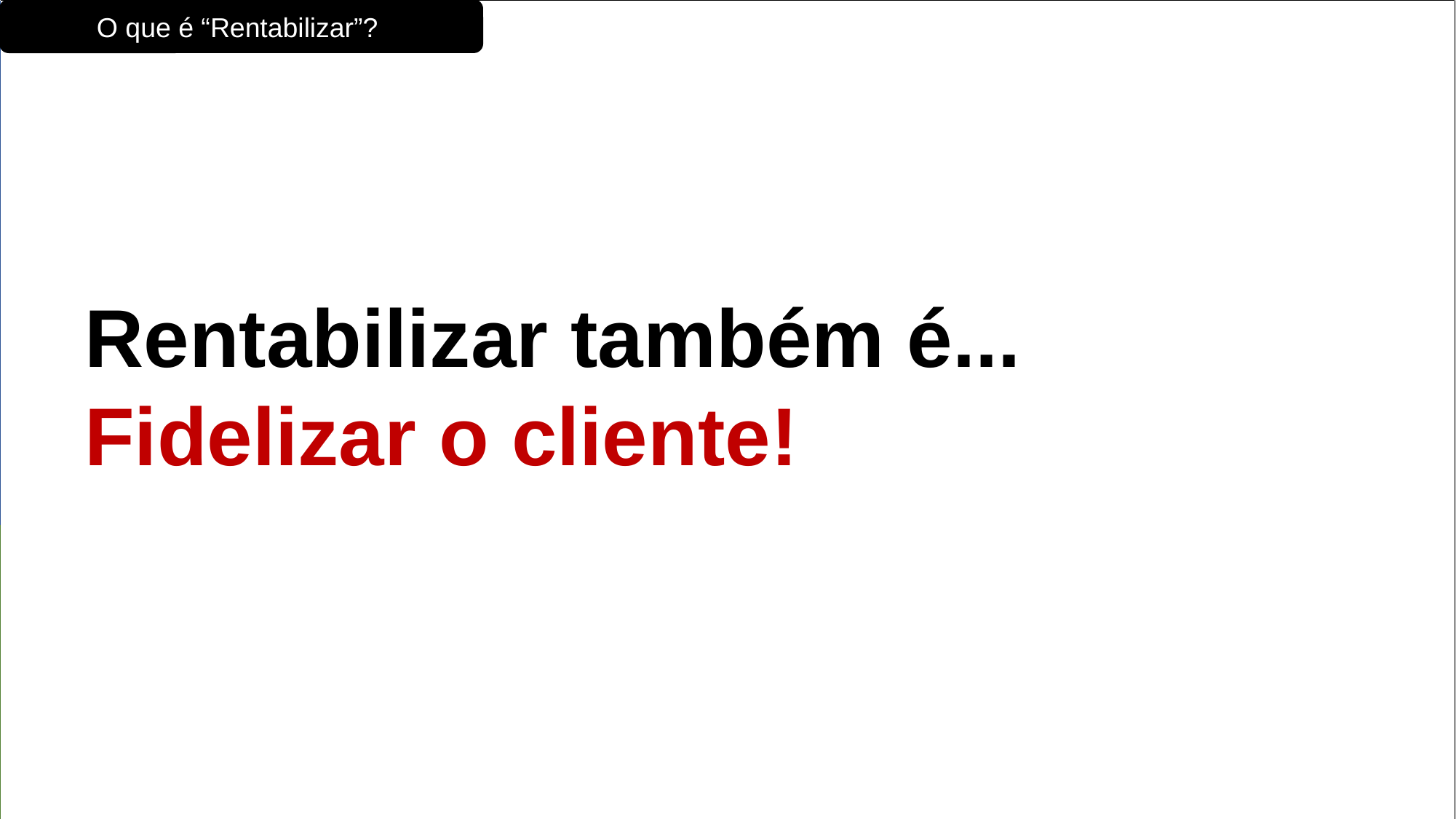

O que é “Rentabilizar”?

Rentabilizar também é...
Fidelizar o cliente!